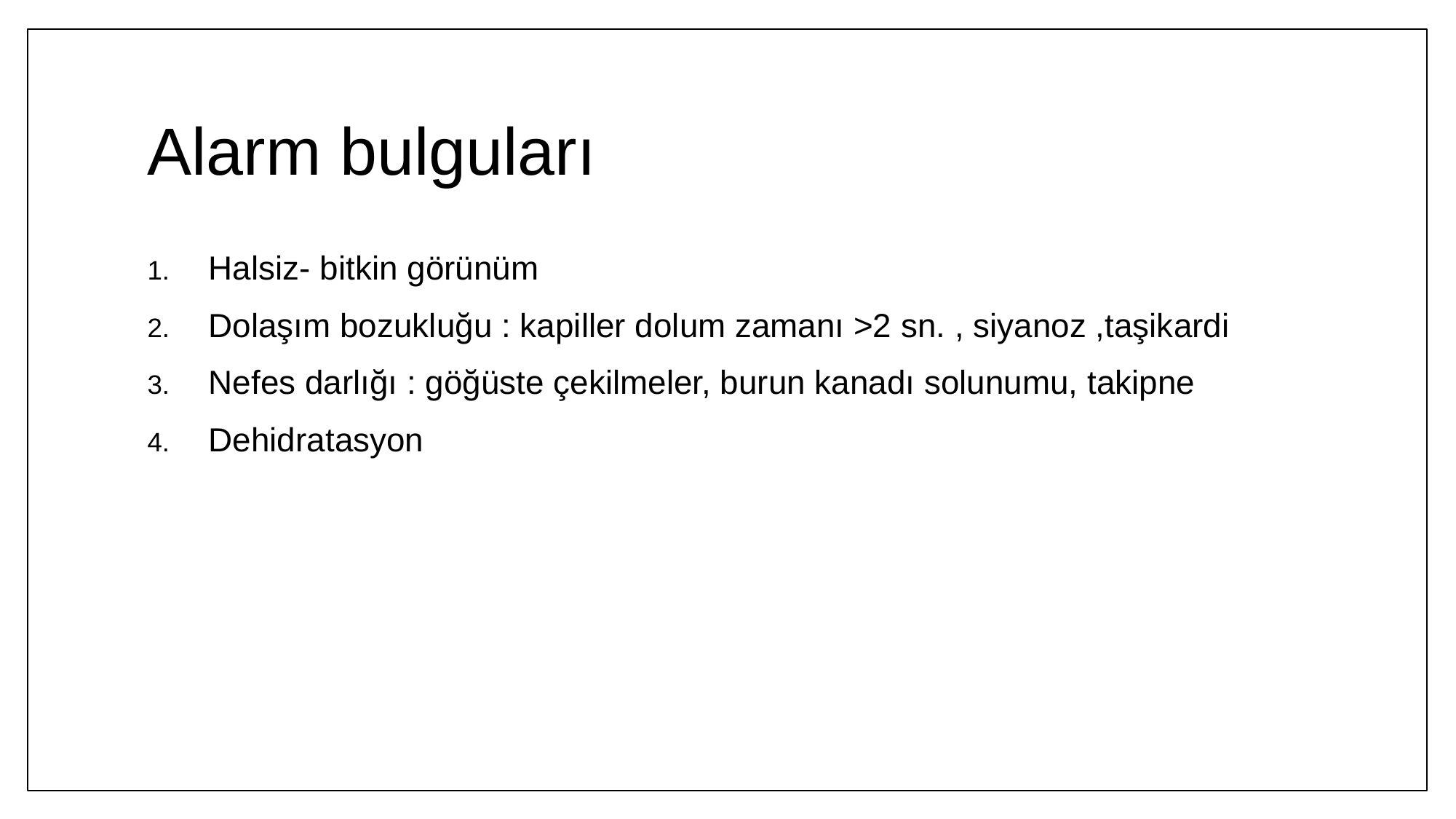

# Alarm bulguları
Halsiz- bitkin görünüm
Dolaşım bozukluğu : kapiller dolum zamanı >2 sn. , siyanoz ,taşikardi
Nefes darlığı : göğüste çekilmeler, burun kanadı solunumu, takipne
Dehidratasyon